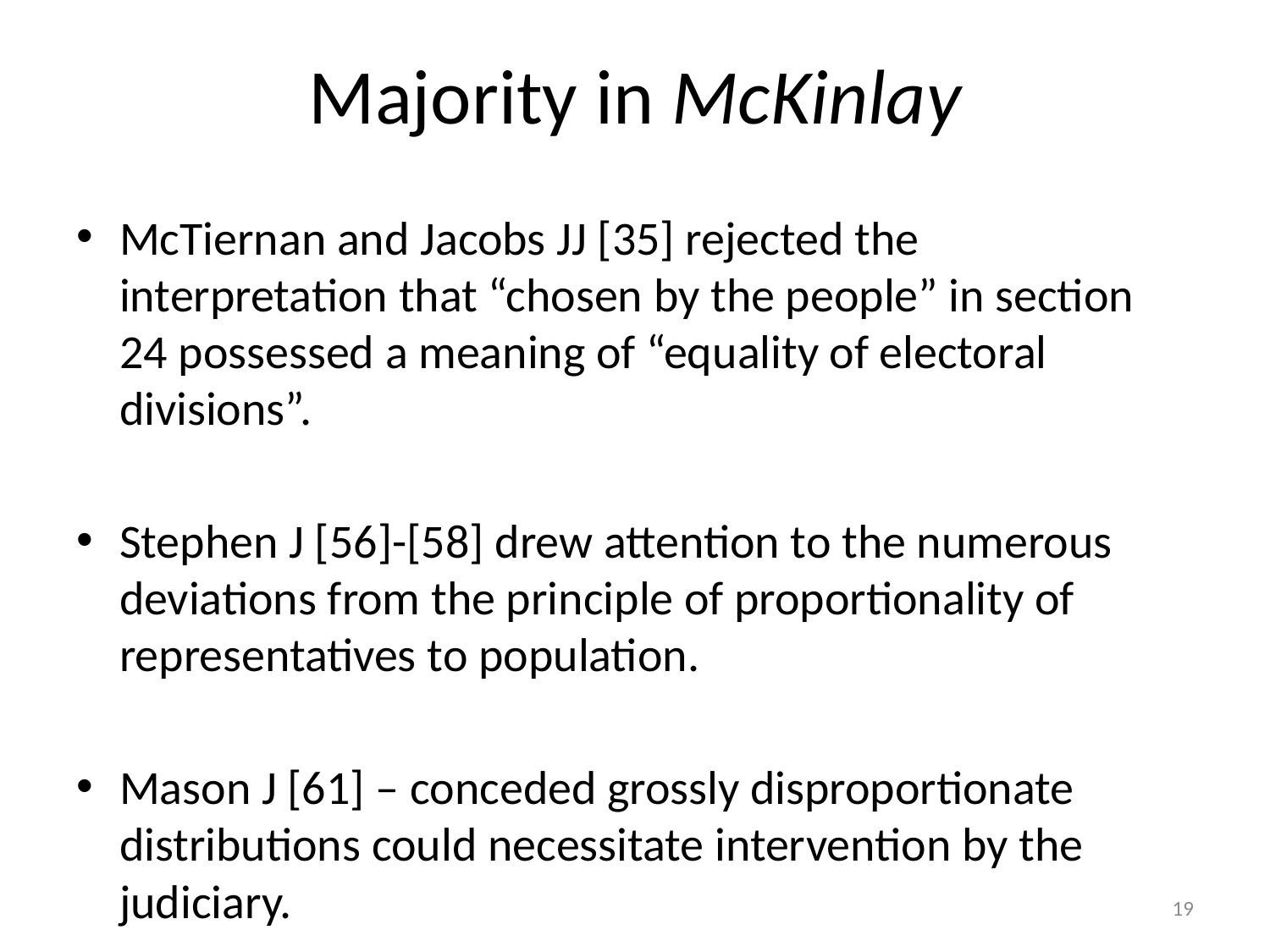

# Majority in McKinlay
McTiernan and Jacobs JJ [35] rejected the interpretation that “chosen by the people” in section 24 possessed a meaning of “equality of electoral divisions”.

Stephen J [56]-[58] drew attention to the numerous deviations from the principle of proportionality of representatives to population.

Mason J [61] – conceded grossly disproportionate distributions could necessitate intervention by the judiciary.

19